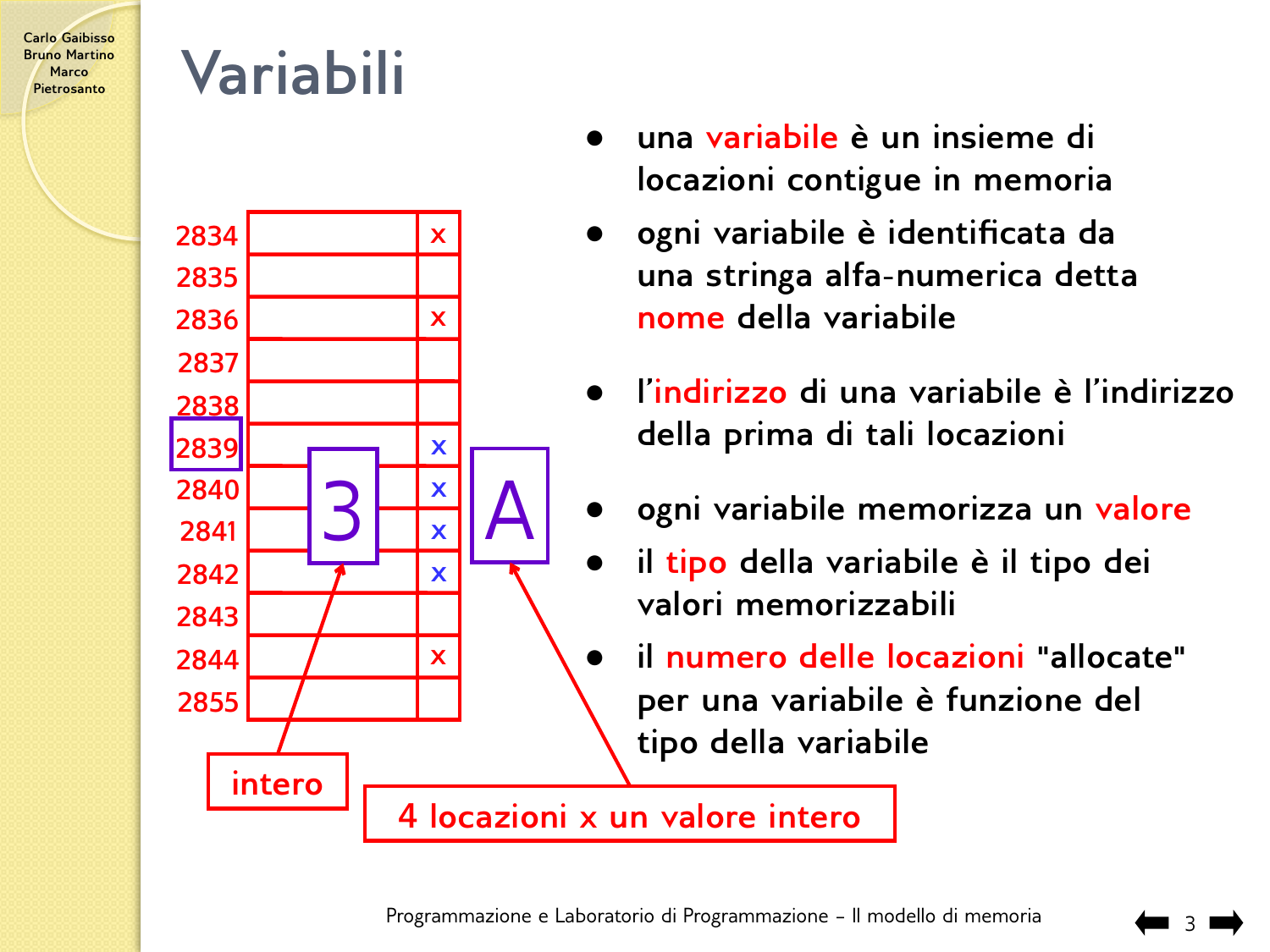

# Variabili
●	una variabile è un insieme di locazioni contigue in memoria
●	ogni variabile è identificata da una stringa alfa-numerica detta nome della variabile
x
2834

2835

x
2836

2837

2838

2839

2840

2841

2842

2843

x
2844

2855

●	l’indirizzo di una variabile è l’indirizzo della prima di tali locazioni
x
x
x
x

A
3
●	ogni variabile memorizza un valore
●	il tipo della variabile è il tipo dei valori memorizzabili
4 locazioni x un valore intero
intero
●	il numero delle locazioni "allocate" per una variabile è funzione del tipo della variabile
Programmazione e Laboratorio di Programmazione – Il modello di memoria
3